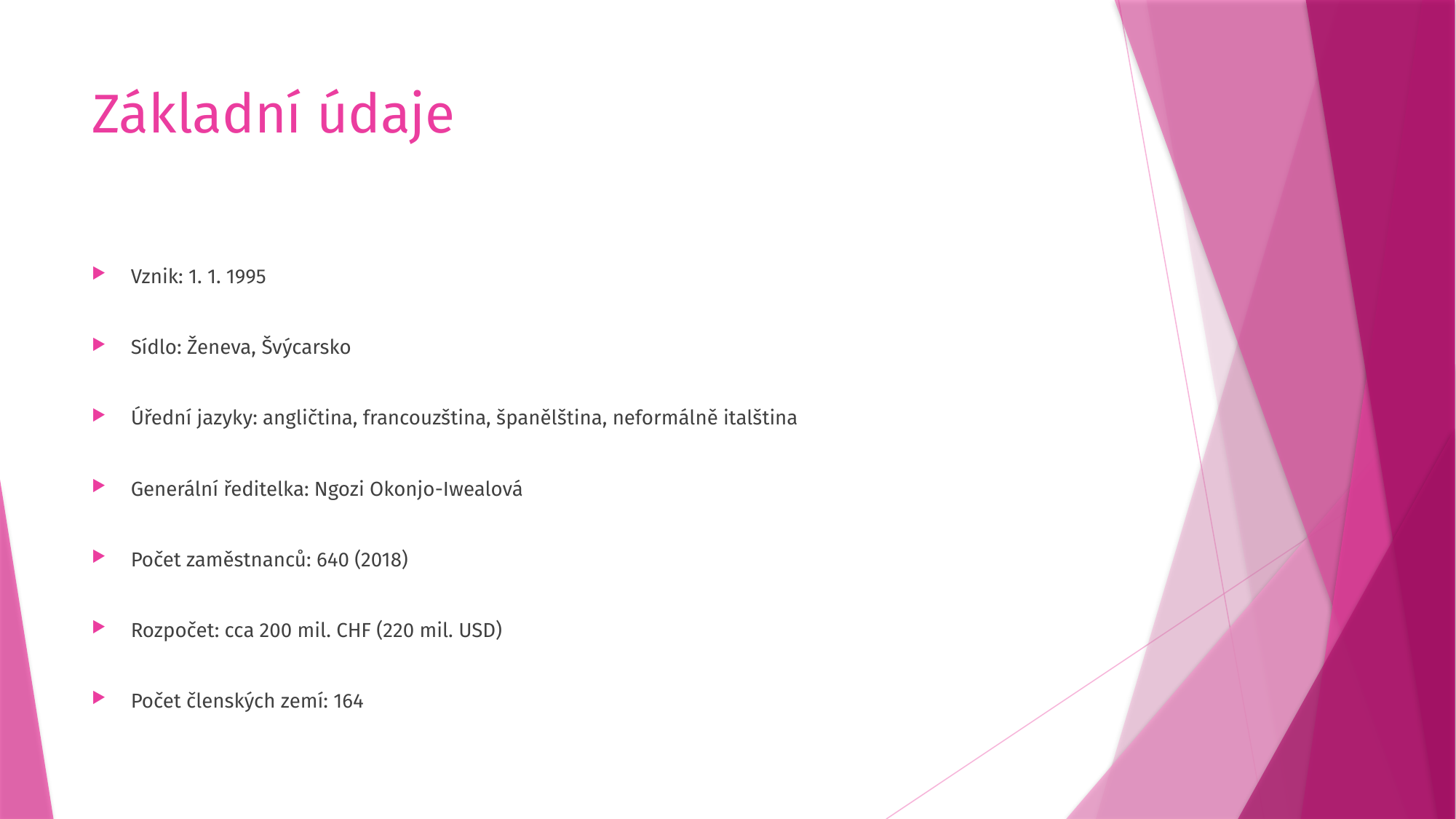

# Základní údaje
Vznik: 1. 1. 1995

Sídlo: Ženeva, Švýcarsko

Úřední jazyky: angličtina, francouzština, španělština, neformálně italština

Generální ředitelka: Ngozi Okonjo-Iwealová

Počet zaměstnanců: 640 (2018)

Rozpočet: cca 200 mil. CHF (220 mil. USD)

Počet členských zemí: 164